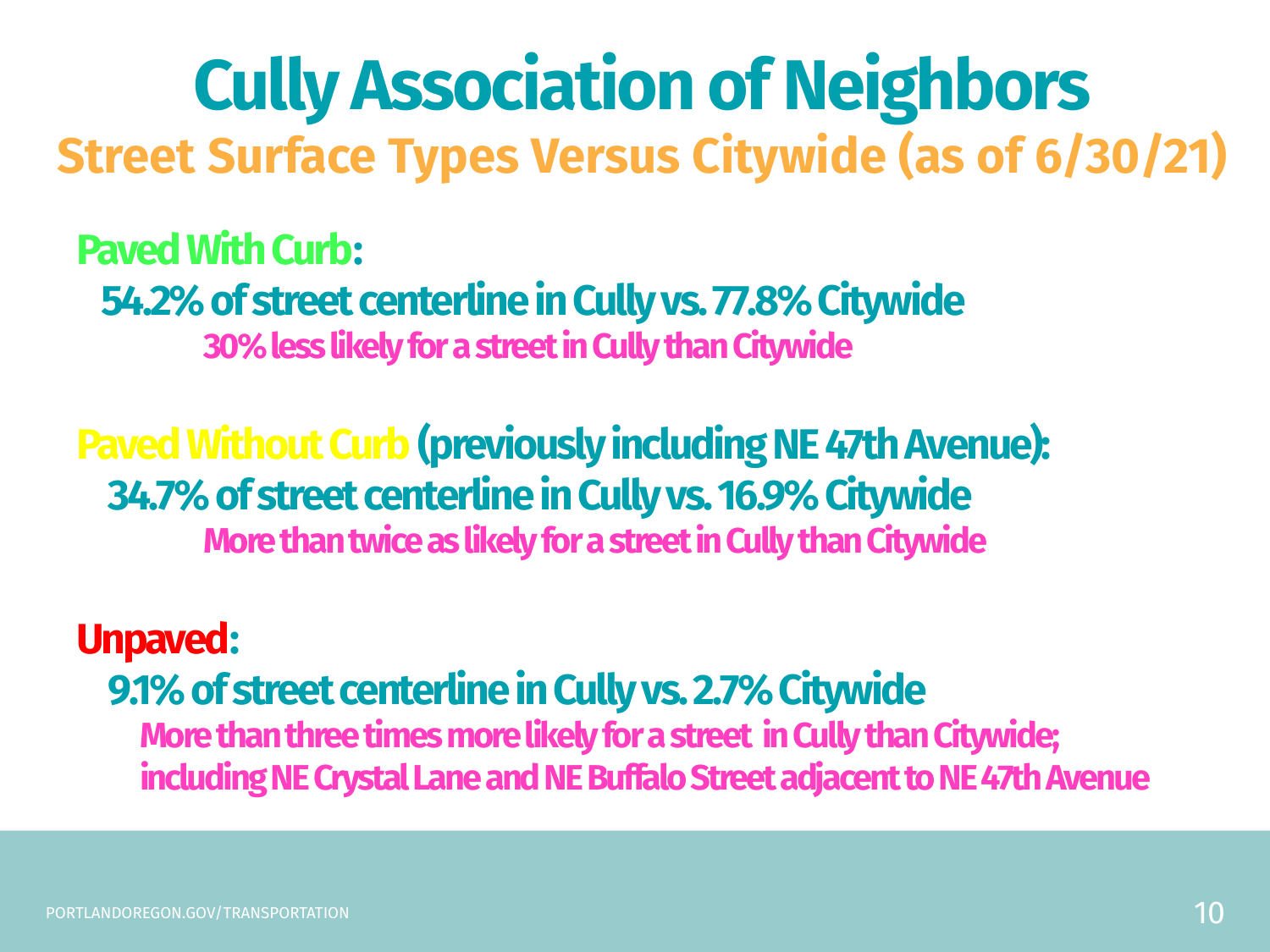

Cully Association of Neighbors
Street Surface Types Versus Citywide (as of 6/30/21)
Paved With Curb:
   54.2% of street centerline in Cully vs. 77.8% Citywide
     	30% less likely for a street in Cully than Citywide

Paved Without Curb (previously including NE 47th Avenue):
    34.7% of street centerline in Cully vs. 16.9% Citywide
	More than twice as likely for a street in Cully than Citywide

Unpaved:
    9.1% of street centerline in Cully vs. 2.7% Citywide
More than three times more likely for a street  in Cully than Citywide;
including NE Crystal Lane and NE Buffalo Street adjacent to NE 47th Avenue

10
PORTLANDOREGON.GOV/TRANSPORTATION